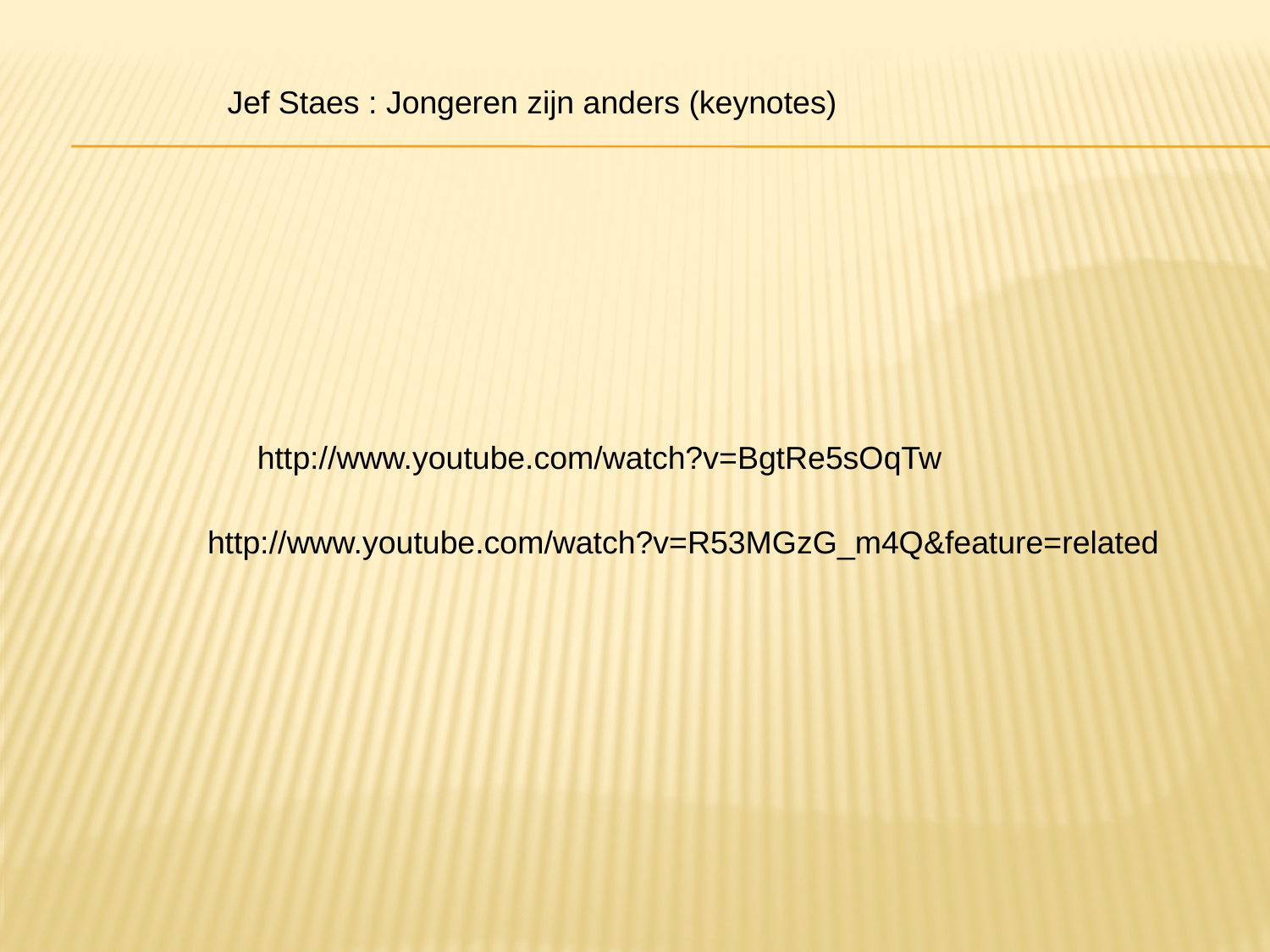

Jef Staes : Jongeren zijn anders (keynotes)
http://www.youtube.com/watch?v=BgtRe5sOqTw
http://www.youtube.com/watch?v=R53MGzG_m4Q&feature=related